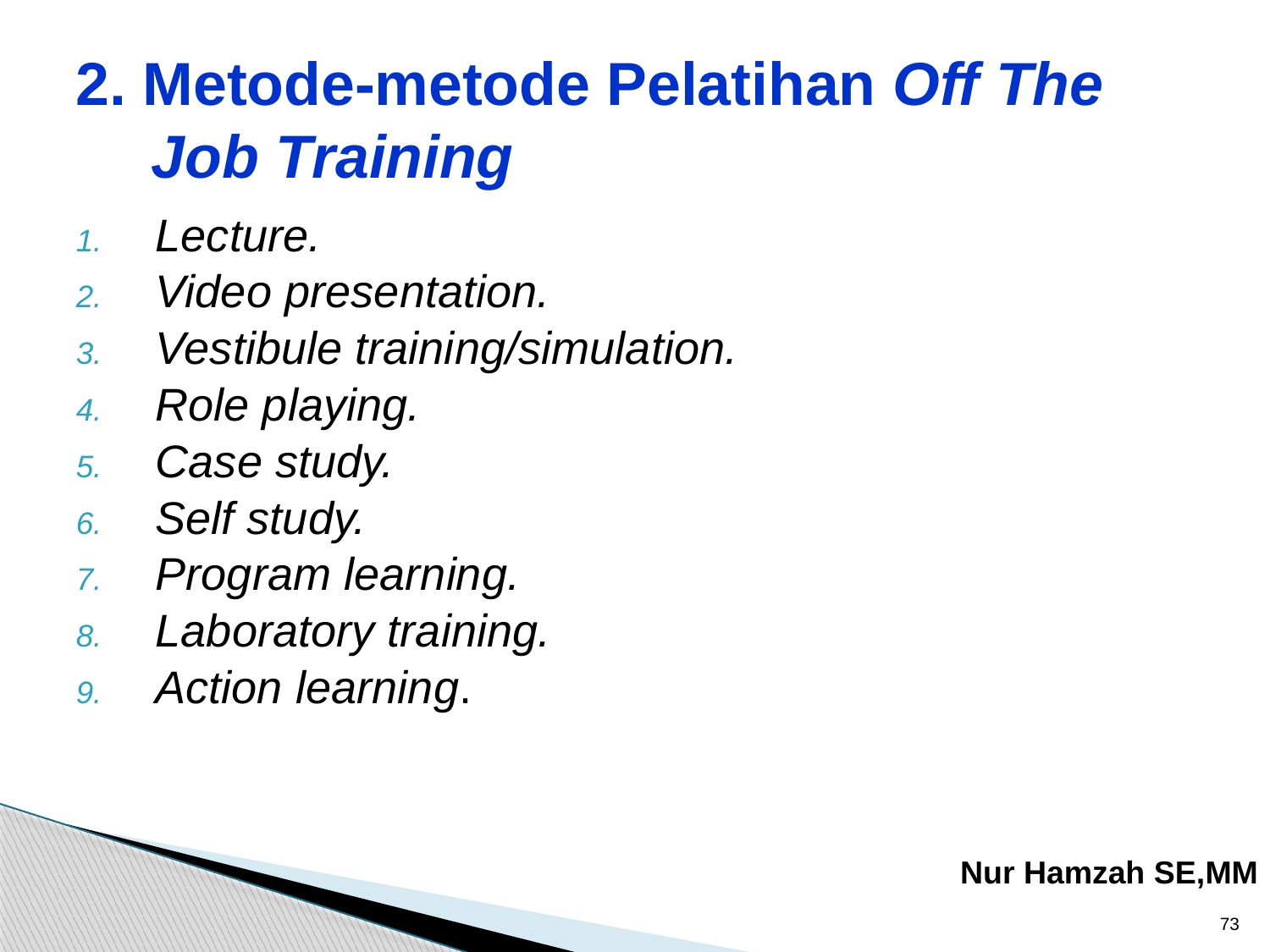

# 2. Metode-metode Pelatihan Off The Job Training
Lecture.
Video presentation.
Vestibule training/simulation.
Role playing.
Case study.
Self study.
Program learning.
Laboratory training.
Action learning.
Nur Hamzah SE,MM
73